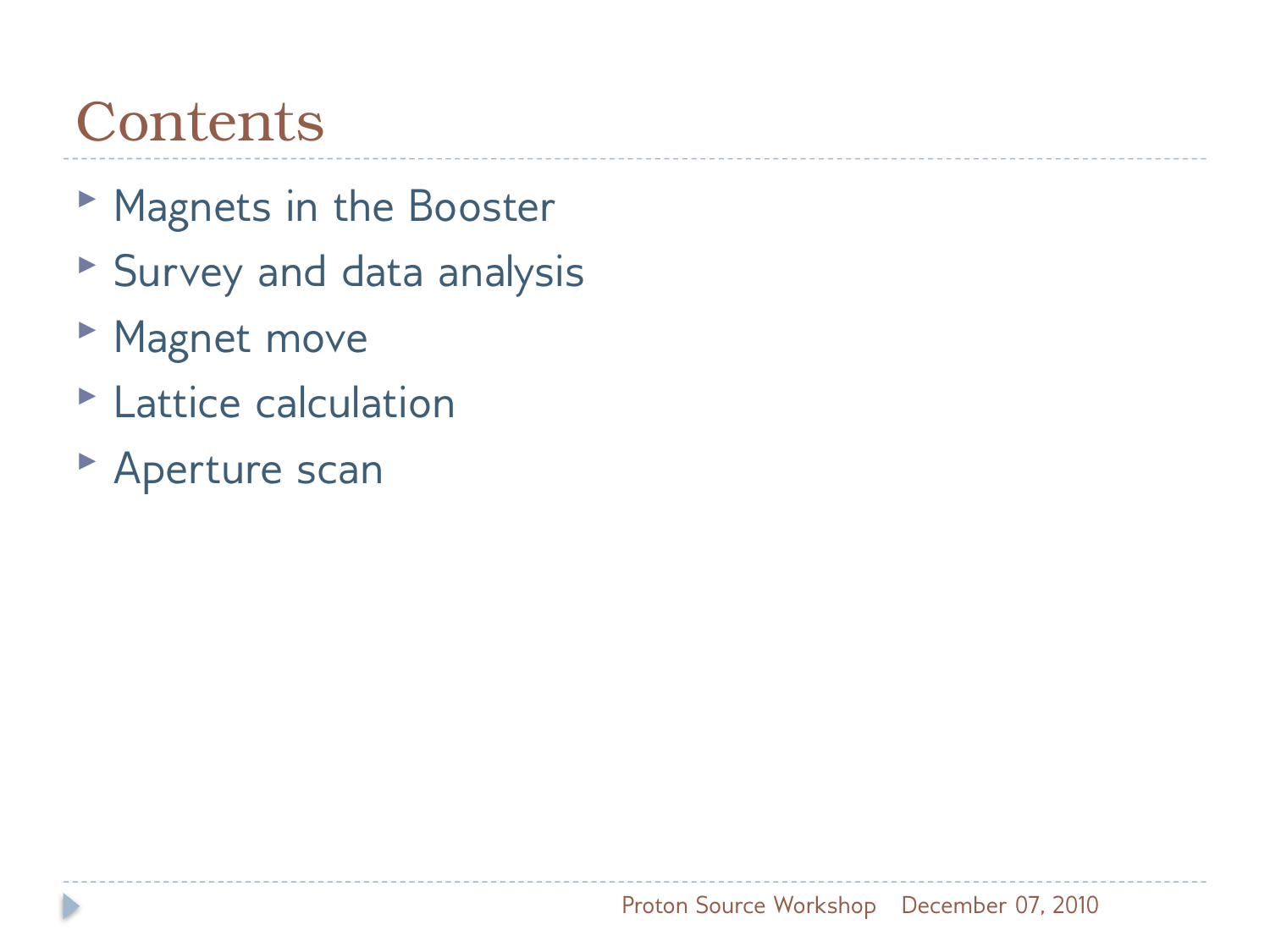

# Contents
Magnets in the Booster
Survey and data analysis
Magnet move
Lattice calculation
Aperture scan

Proton Source Workshop
December 07, 2010